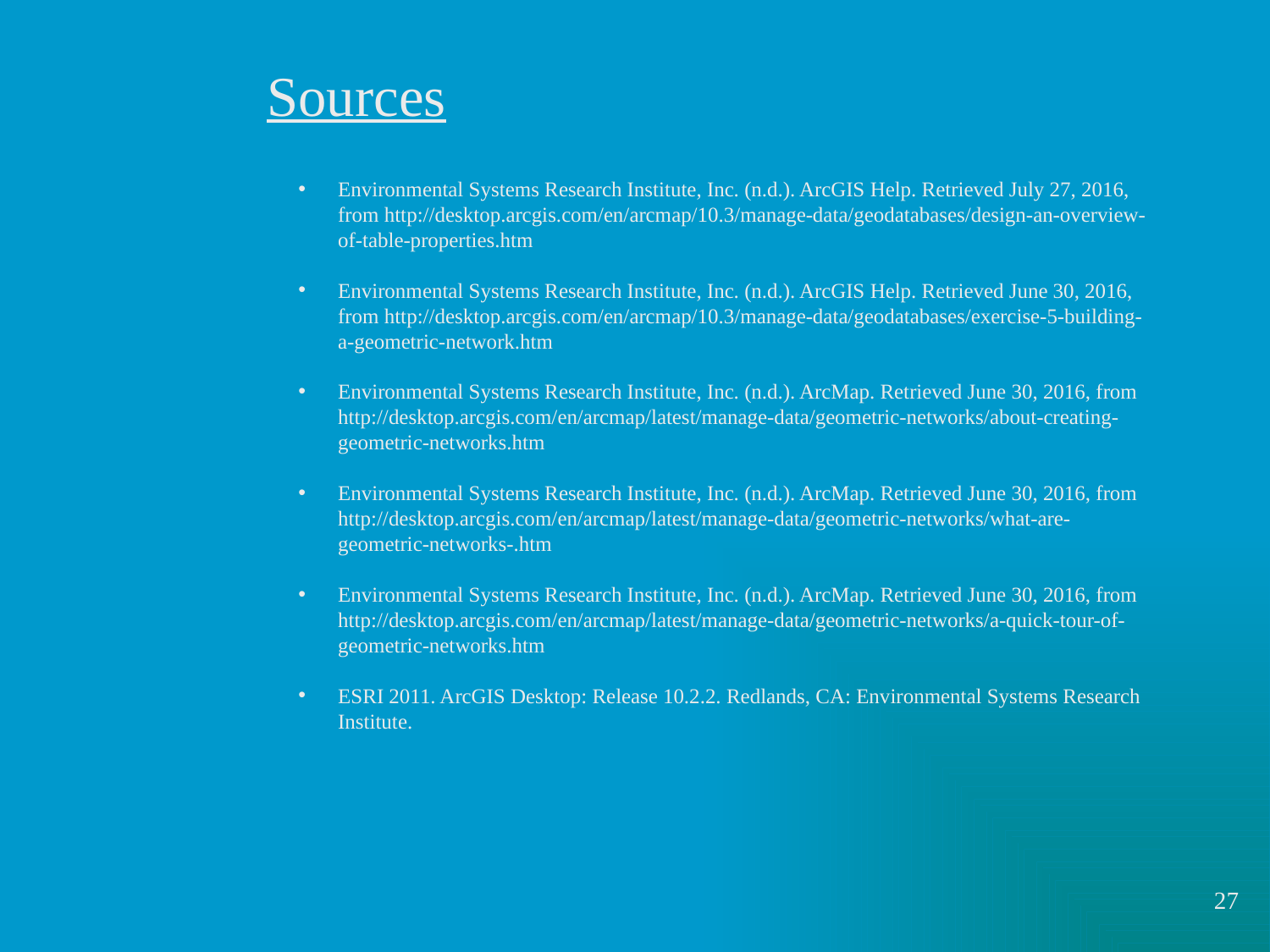

Sources
Environmental Systems Research Institute, Inc. (n.d.). ArcGIS Help. Retrieved July 27, 2016, from http://desktop.arcgis.com/en/arcmap/10.3/manage-data/geodatabases/design-an-overview-of-table-properties.htm

Environmental Systems Research Institute, Inc. (n.d.). ArcGIS Help. Retrieved June 30, 2016, from http://desktop.arcgis.com/en/arcmap/10.3/manage-data/geodatabases/exercise-5-building-a-geometric-network.htm

Environmental Systems Research Institute, Inc. (n.d.). ArcMap. Retrieved June 30, 2016, from http://desktop.arcgis.com/en/arcmap/latest/manage-data/geometric-networks/about-creating-geometric-networks.htm

Environmental Systems Research Institute, Inc. (n.d.). ArcMap. Retrieved June 30, 2016, from http://desktop.arcgis.com/en/arcmap/latest/manage-data/geometric-networks/what-are-geometric-networks-.htm

Environmental Systems Research Institute, Inc. (n.d.). ArcMap. Retrieved June 30, 2016, from http://desktop.arcgis.com/en/arcmap/latest/manage-data/geometric-networks/a-quick-tour-of-geometric-networks.htm

ESRI 2011. ArcGIS Desktop: Release 10.2.2. Redlands, CA: Environmental Systems Research Institute.

27